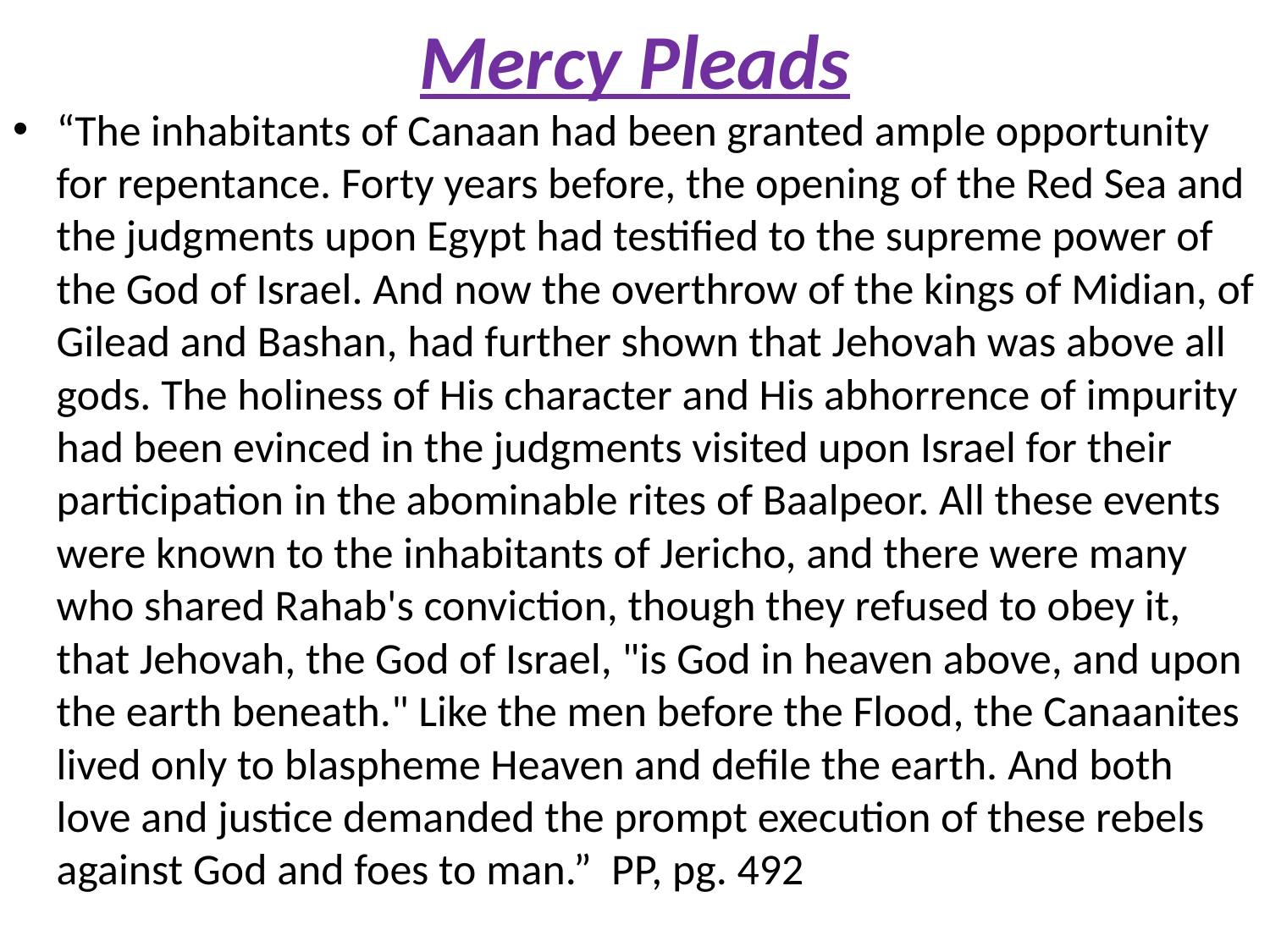

# Mercy Pleads
“The inhabitants of Canaan had been granted ample opportunity for repentance. Forty years before, the opening of the Red Sea and the judgments upon Egypt had testified to the supreme power of the God of Israel. And now the overthrow of the kings of Midian, of Gilead and Bashan, had further shown that Jehovah was above all gods. The holiness of His character and His abhorrence of impurity had been evinced in the judgments visited upon Israel for their participation in the abominable rites of Baalpeor. All these events were known to the inhabitants of Jericho, and there were many who shared Rahab's conviction, though they refused to obey it, that Jehovah, the God of Israel, "is God in heaven above, and upon the earth beneath." Like the men before the Flood, the Canaanites lived only to blaspheme Heaven and defile the earth. And both love and justice demanded the prompt execution of these rebels against God and foes to man.”  PP, pg. 492